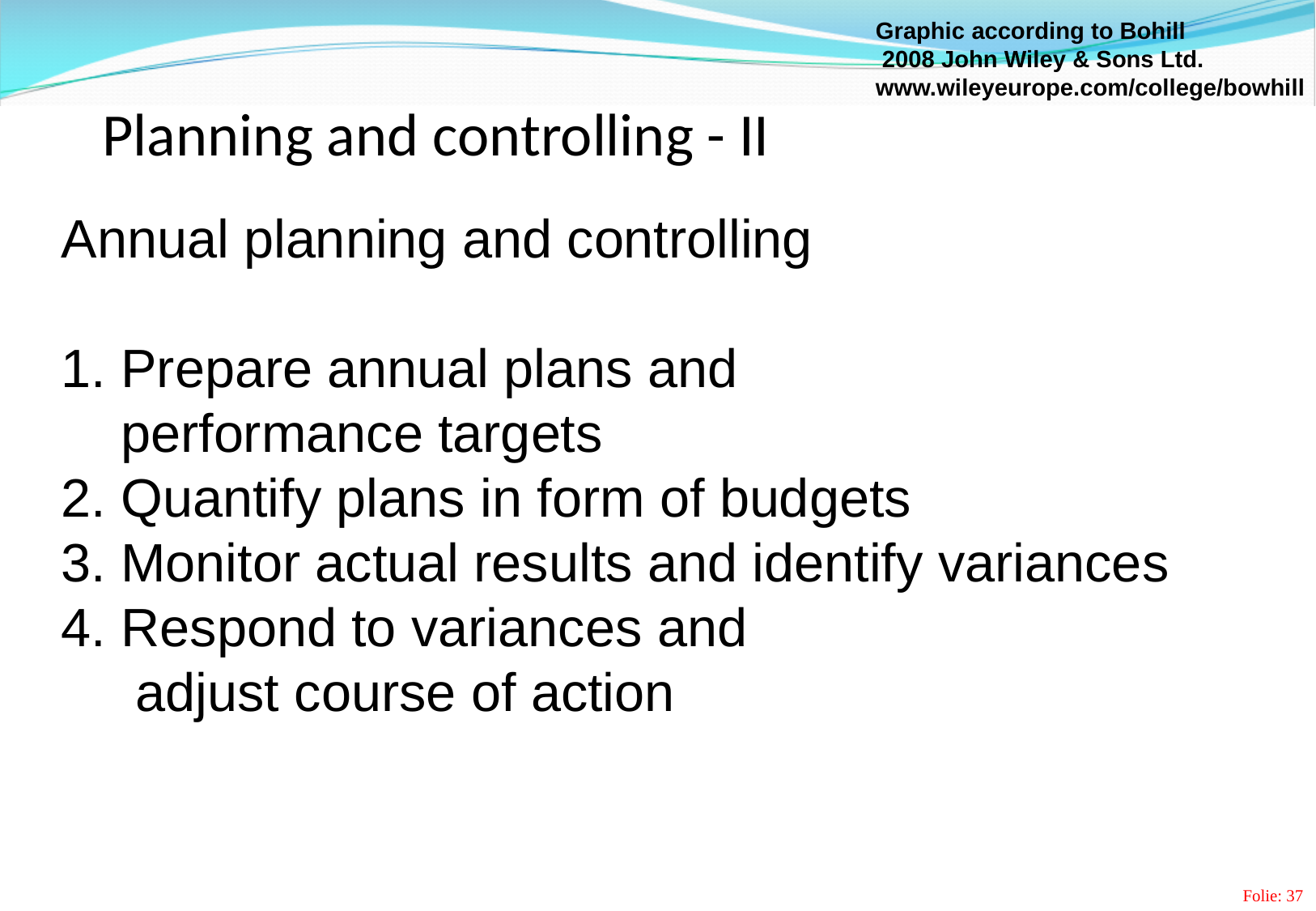

Graphic according to Bohill
 2008 John Wiley & Sons Ltd.
www.wileyeurope.com/college/bowhill
# Planning and controlling - II
Annual planning and controlling

1. Prepare annual plans and
    performance targets
2. Quantify plans in form of budgets
3. Monitor actual results and identify variances
4. Respond to variances and
     adjust course of action